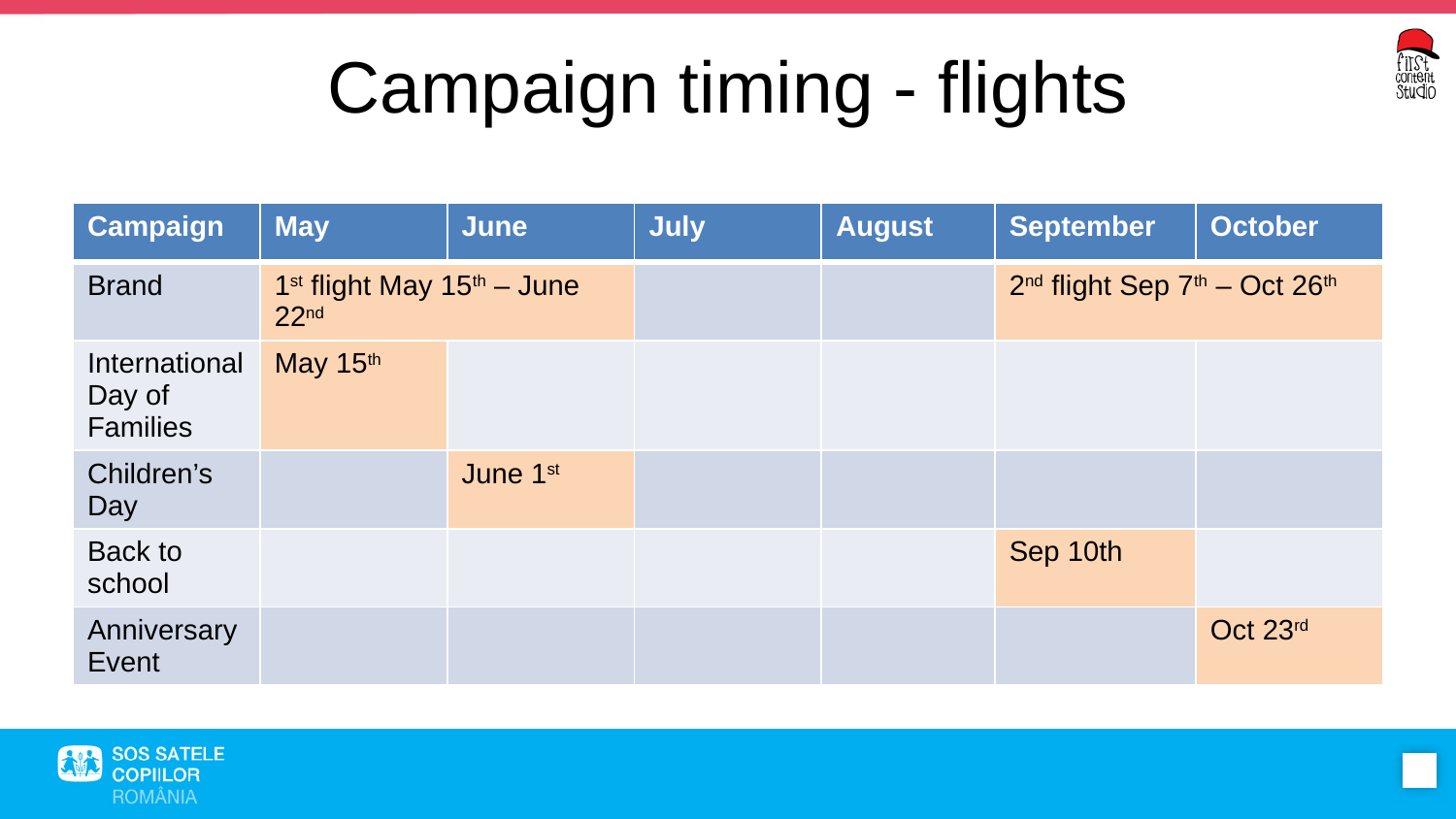

Campaign timing - flights
| Campaign | May | June | July | August | September | October |
| --- | --- | --- | --- | --- | --- | --- |
| Brand | 1st flight May 15th – June 22nd |  |  |  | 2nd flight Sep 7th – Oct 26th |  |
| International Day of Families | May 15th |  |  |  |  |  |
| Children’s Day |  | June 1st |  |  |  |  |
| Back to school |  |  |  |  | Sep 10th |  |
| Anniversary Event |  |  |  |  |  | Oct 23rd |